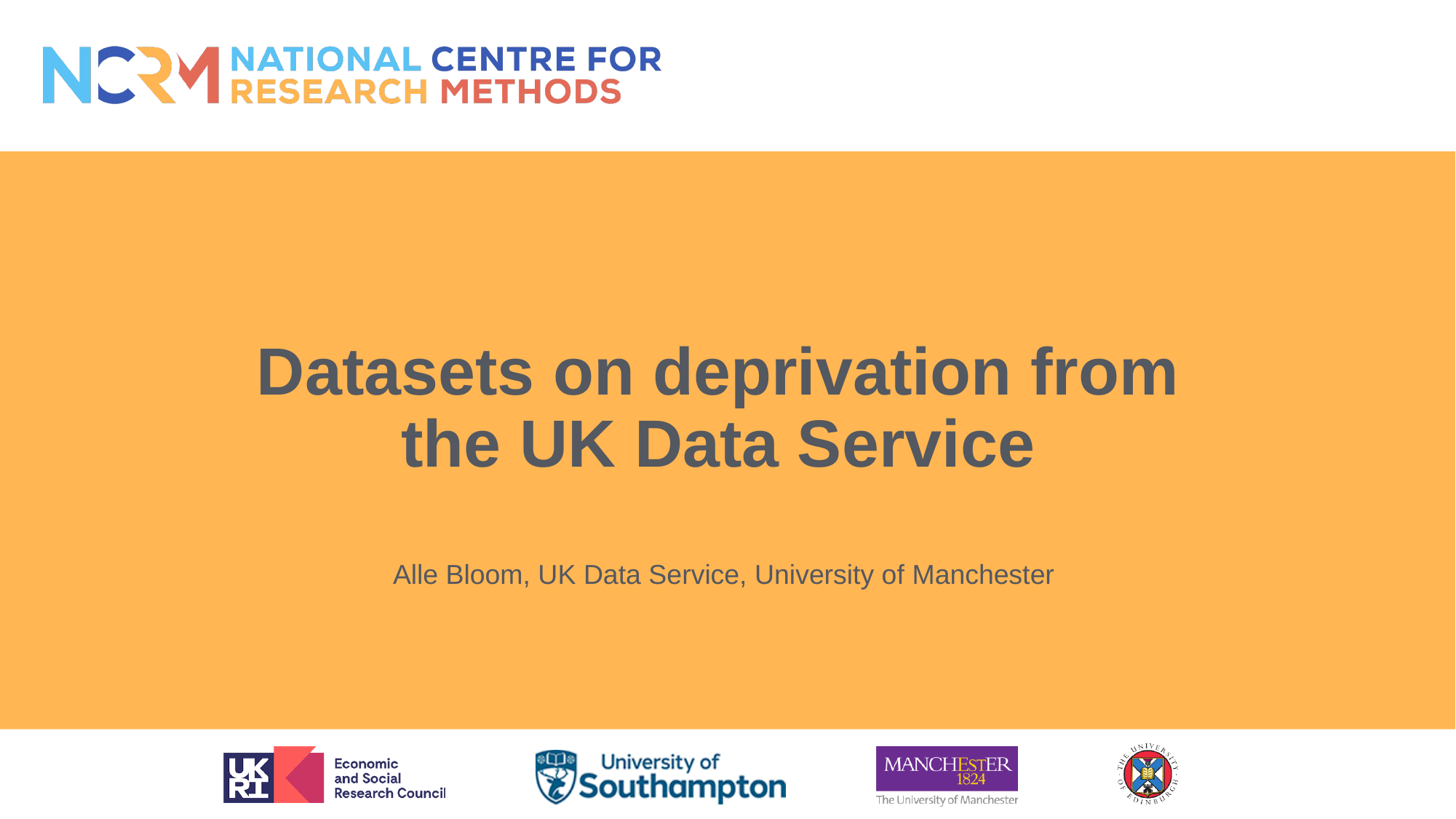

# Datasets on deprivation from the UK Data Service
Alle Bloom, UK Data Service, University of Manchester